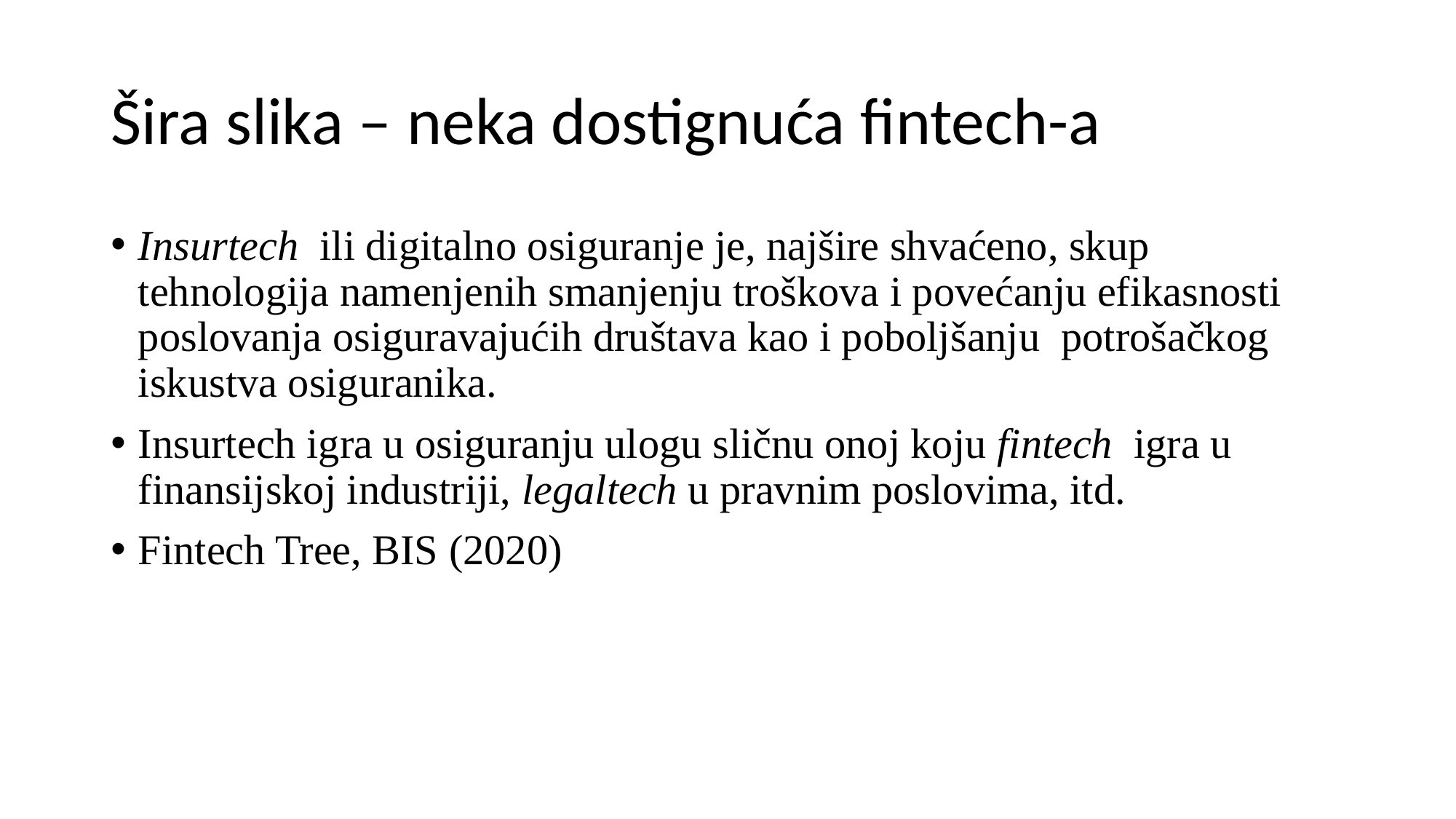

# Šira slika – neka dostignuća fintech-a
Insurtech  ili digitalno osiguranje je, najšire shvaćeno, skup tehnologija namenjenih smanjenju troškova i povećanju efikasnosti poslovanja osiguravajućih društava kao i poboljšanju  potrošačkog iskustva osiguranika.
Insurtech igra u osiguranju ulogu sličnu onoj koju fintech  igra u finansijskoj industriji, legaltech u pravnim poslovima, itd.
Fintech Tree, BIS (2020)